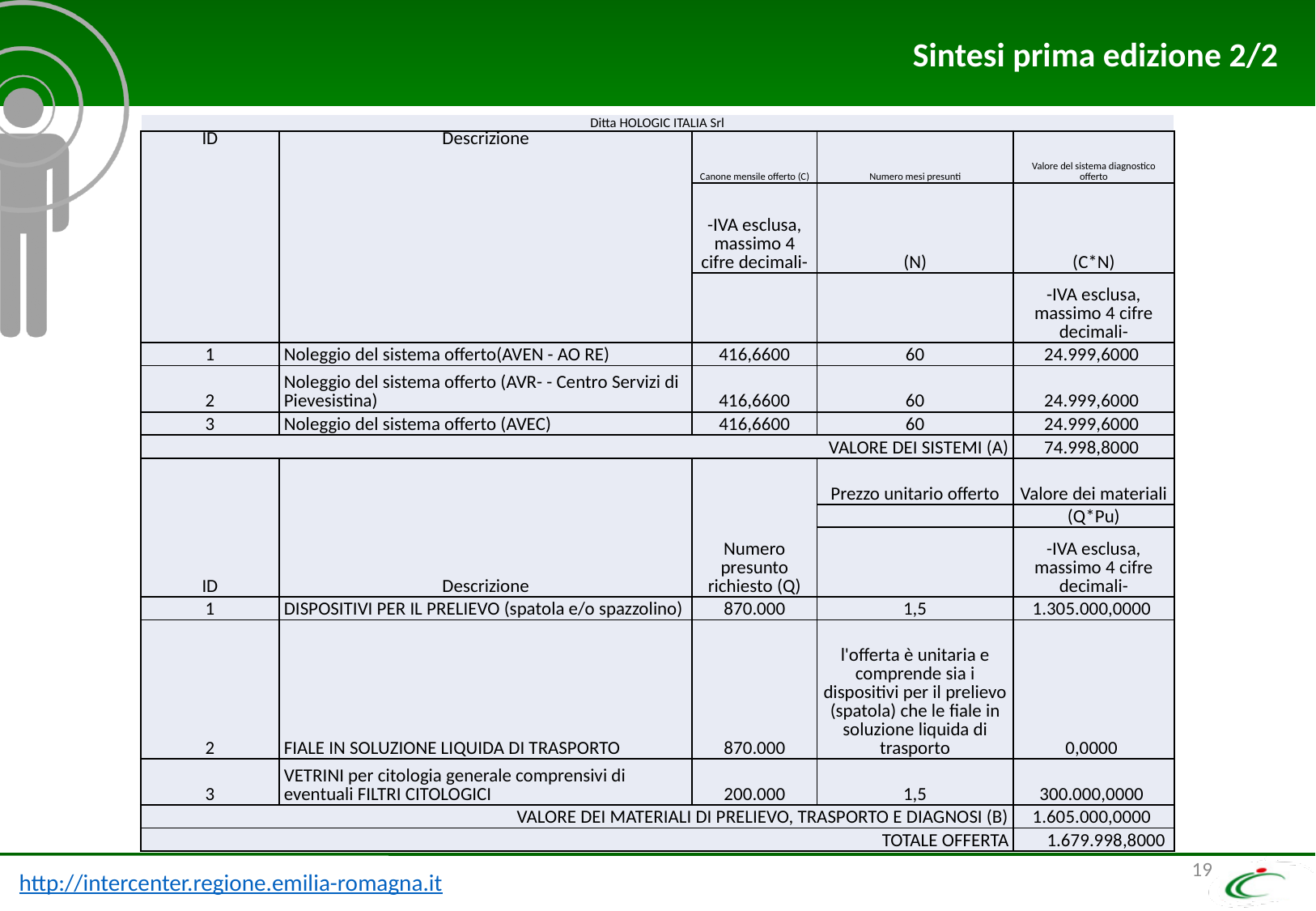

# Sintesi prima edizione 2/2
| Ditta HOLOGIC ITALIA Srl |  |  |  |  |
| --- | --- | --- | --- | --- |
| ID | Descrizione | Canone mensile offerto (C) | Numero mesi presunti | Valore del sistema diagnostico offerto |
|  |  | -IVA esclusa, massimo 4 cifre decimali- | (N) | (C\*N) |
|  |  |  |  | -IVA esclusa, massimo 4 cifre decimali- |
| 1 | Noleggio del sistema offerto(AVEN - AO RE) | 416,6600 | 60 | 24.999,6000 |
| 2 | Noleggio del sistema offerto (AVR- - Centro Servizi di Pievesistina) | 416,6600 | 60 | 24.999,6000 |
| 3 | Noleggio del sistema offerto (AVEC) | 416,6600 | 60 | 24.999,6000 |
| VALORE DEI SISTEMI (A) |  |  |  | 74.998,8000 |
| ID | Descrizione | Numero presunto richiesto (Q) | Prezzo unitario offerto | Valore dei materiali |
|  |  |  |  | (Q\*Pu) |
|  |  |  |  | -IVA esclusa, massimo 4 cifre decimali- |
| 1 | DISPOSITIVI PER IL PRELIEVO (spatola e/o spazzolino) | 870.000 | 1,5 | 1.305.000,0000 |
| 2 | FIALE IN SOLUZIONE LIQUIDA DI TRASPORTO | 870.000 | l'offerta è unitaria e comprende sia i dispositivi per il prelievo (spatola) che le fiale in soluzione liquida di trasporto | 0,0000 |
| 3 | VETRINI per citologia generale comprensivi di eventuali FILTRI CITOLOGICI | 200.000 | 1,5 | 300.000,0000 |
| VALORE DEI MATERIALI DI PRELIEVO, TRASPORTO E DIAGNOSI (B) |  |  |  | 1.605.000,0000 |
| TOTALE OFFERTA |  |  |  | 1.679.998,8000 |

19